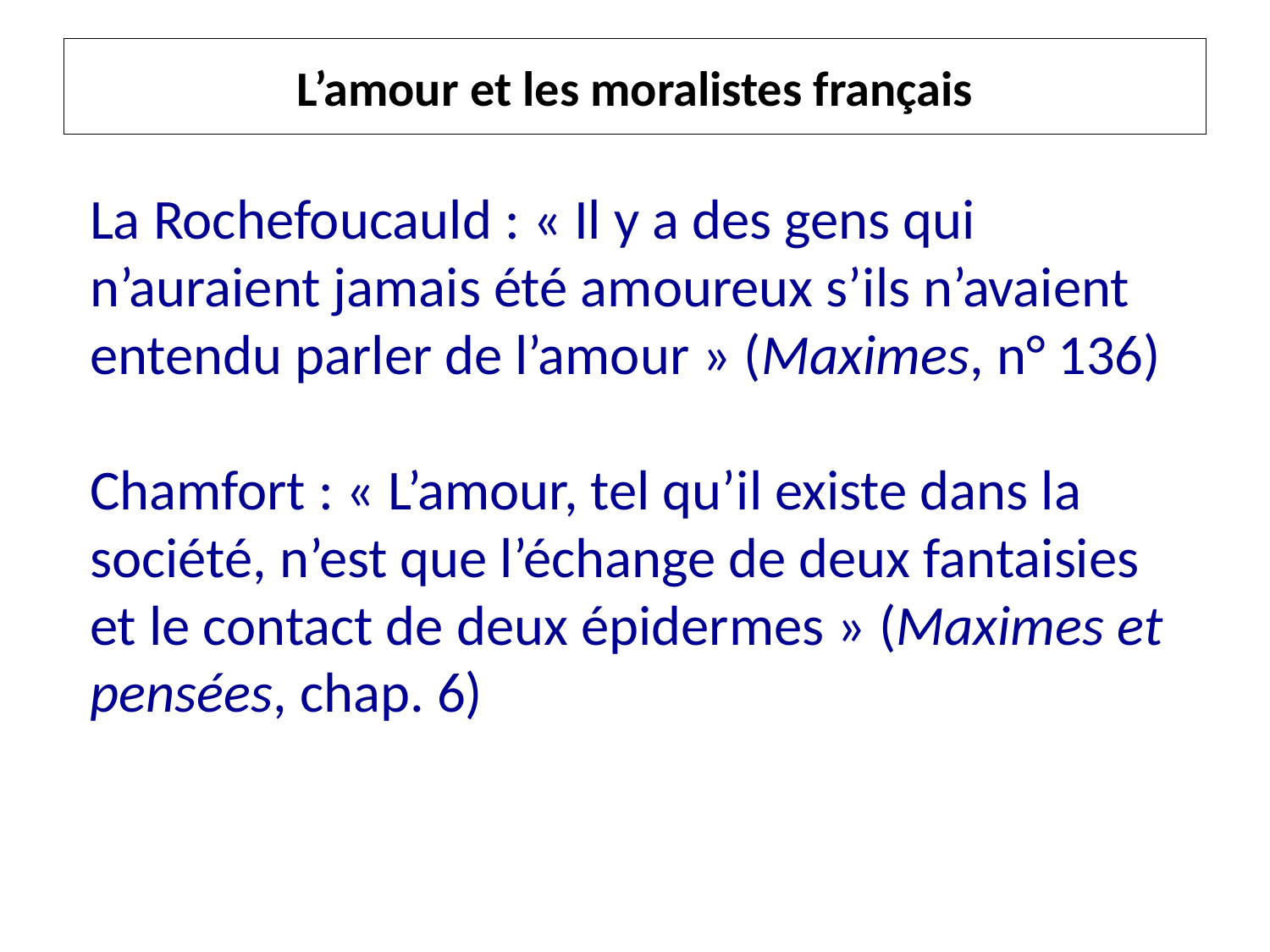

# L’amour et les moralistes français
La Rochefoucauld : « Il y a des gens qui n’auraient jamais été amoureux s’ils n’avaient entendu parler de l’amour » (Maximes, n° 136)

Chamfort : « L’amour, tel qu’il existe dans la société, n’est que l’échange de deux fantaisies et le contact de deux épidermes » (Maximes et pensées, chap. 6)